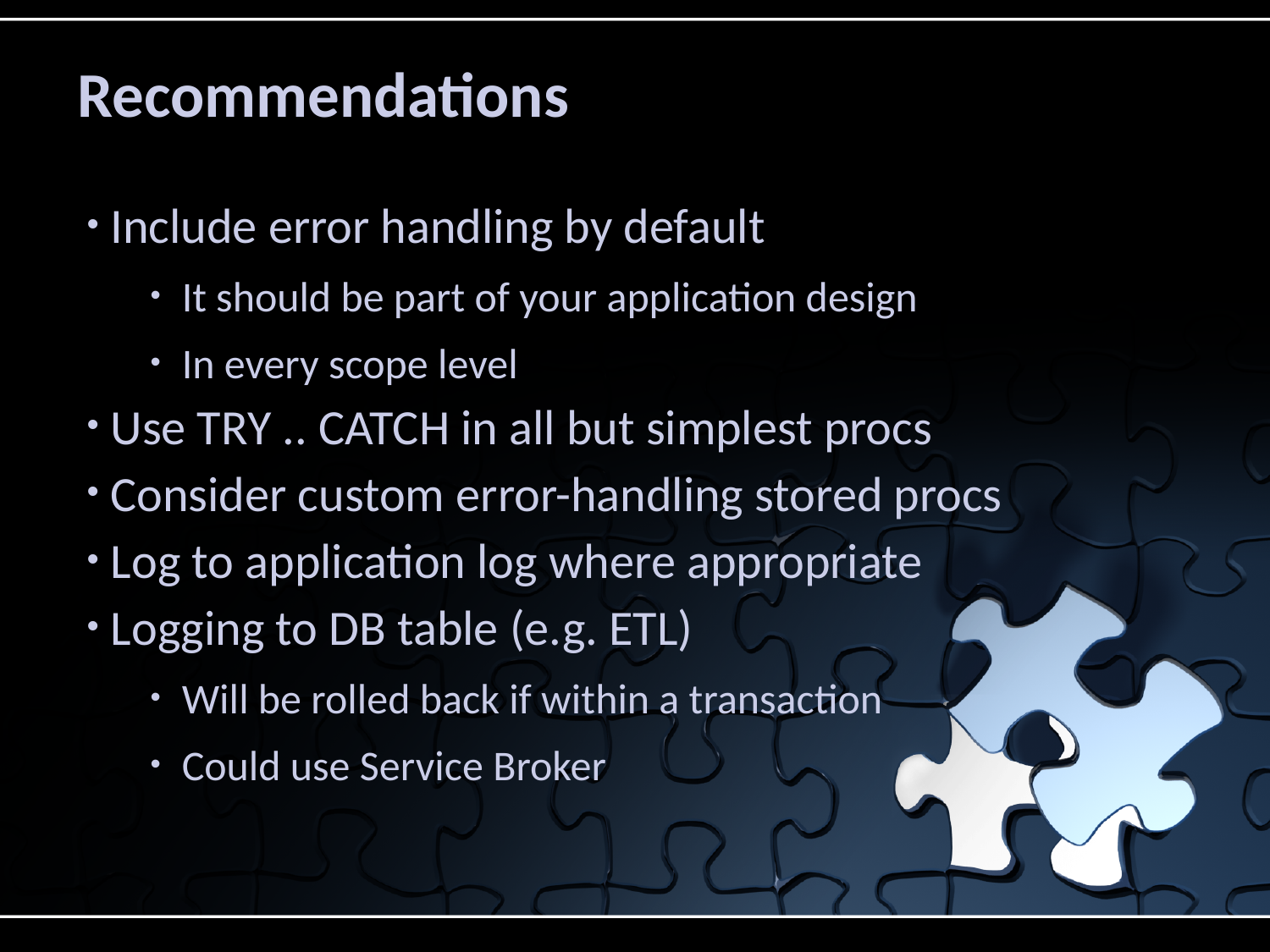

# Recommendations

Include error handling by default
It should be part of your application design
In every scope level
Use TRY .. CATCH in all but simplest procs
Consider custom error-handling stored procs
Log to application log where appropriate
Logging to DB table (e.g. ETL)
Will be rolled back if within a transaction
Could use Service Broker